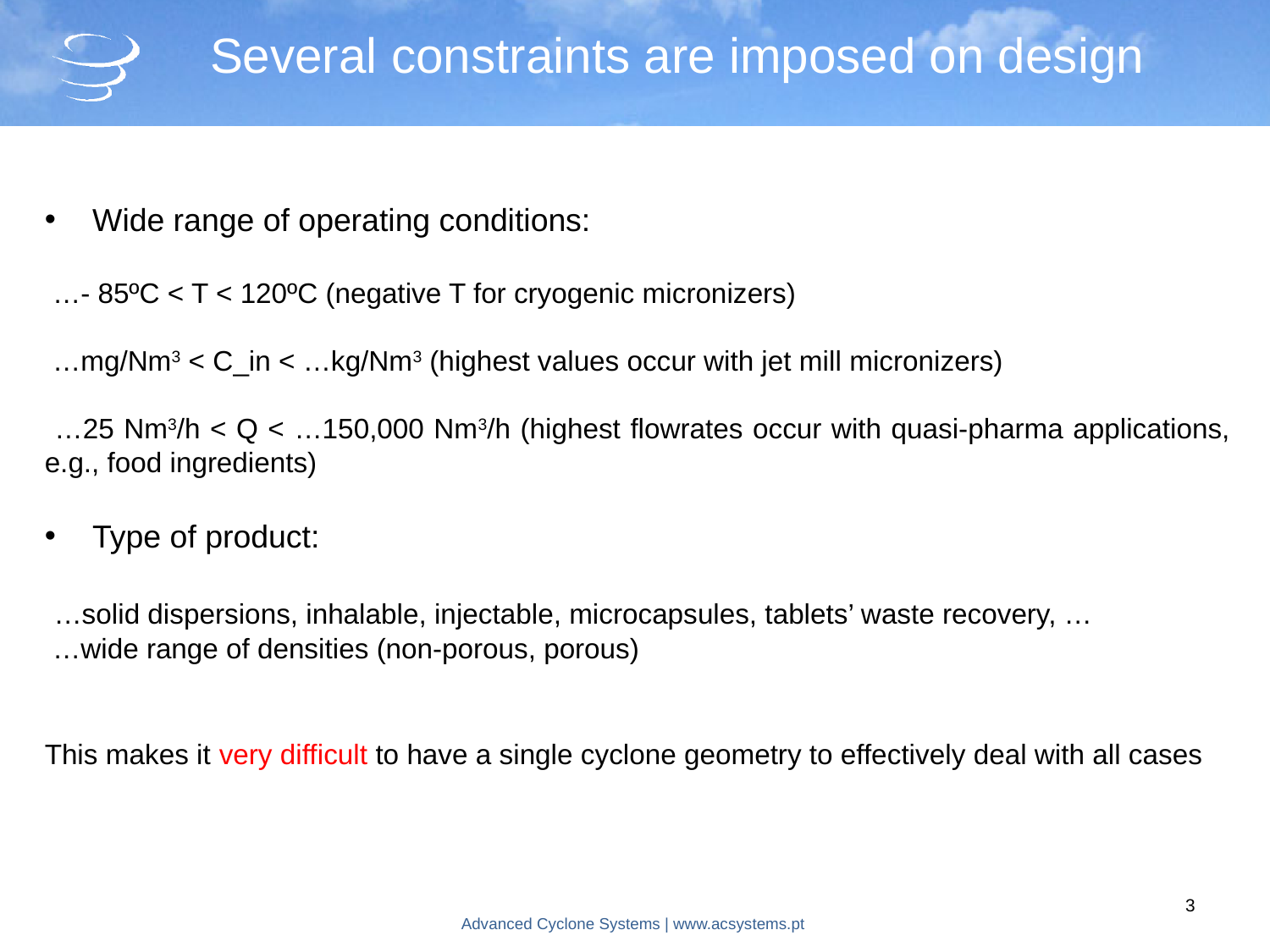

# Several constraints are imposed on design
Wide range of operating conditions:

 …- 85ºC < T < 120ºC (negative T for cryogenic micronizers)

 …mg/Nm3 < C_in < …kg/Nm3 (highest values occur with jet mill micronizers)

 …25 Nm3/h < Q < …150,000 Nm3/h (highest flowrates occur with quasi-pharma applications, e.g., food ingredients)

Type of product:

 …solid dispersions, inhalable, injectable, microcapsules, tablets’ waste recovery, …
 …wide range of densities (non-porous, porous)

This makes it very difficult to have a single cyclone geometry to effectively deal with all cases

3